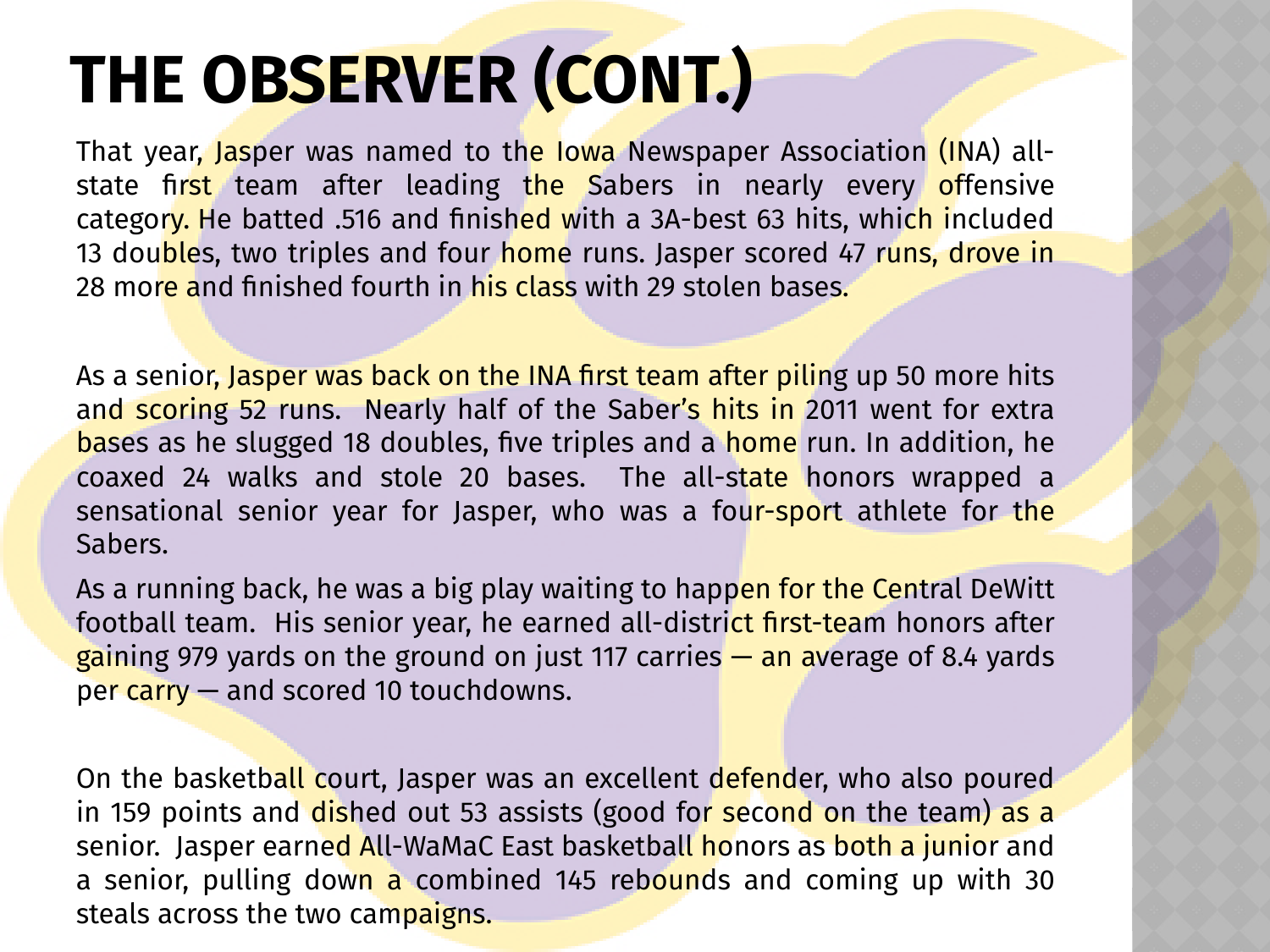

# The Observer (cont.)
That year, Jasper was named to the Iowa Newspaper Association (INA) all-state first team after leading the Sabers in nearly every offensive category. He batted .516 and finished with a 3A-best 63 hits, which included 13 doubles, two triples and four home runs. Jasper scored 47 runs, drove in 28 more and finished fourth in his class with 29 stolen bases.

As a senior, Jasper was back on the INA first team after piling up 50 more hits and scoring 52 runs.  Nearly half of the Saber’s hits in 2011 went for extra bases as he slugged 18 doubles, five triples and a home run. In addition, he coaxed 24 walks and stole 20 bases.  The all-state honors wrapped a sensational senior year for Jasper, who was a four-sport athlete for the Sabers.
As a running back, he was a big play waiting to happen for the Central DeWitt football team.  His senior year, he earned all-district first-team honors after gaining 979 yards on the ground on just 117 carries — an average of 8.4 yards per carry — and scored 10 touchdowns.

On the basketball court, Jasper was an excellent defender, who also poured in 159 points and dished out 53 assists (good for second on the team) as a senior.  Jasper earned All-WaMaC East basketball honors as both a junior and a senior, pulling down a combined 145 rebounds and coming up with 30 steals across the two campaigns.